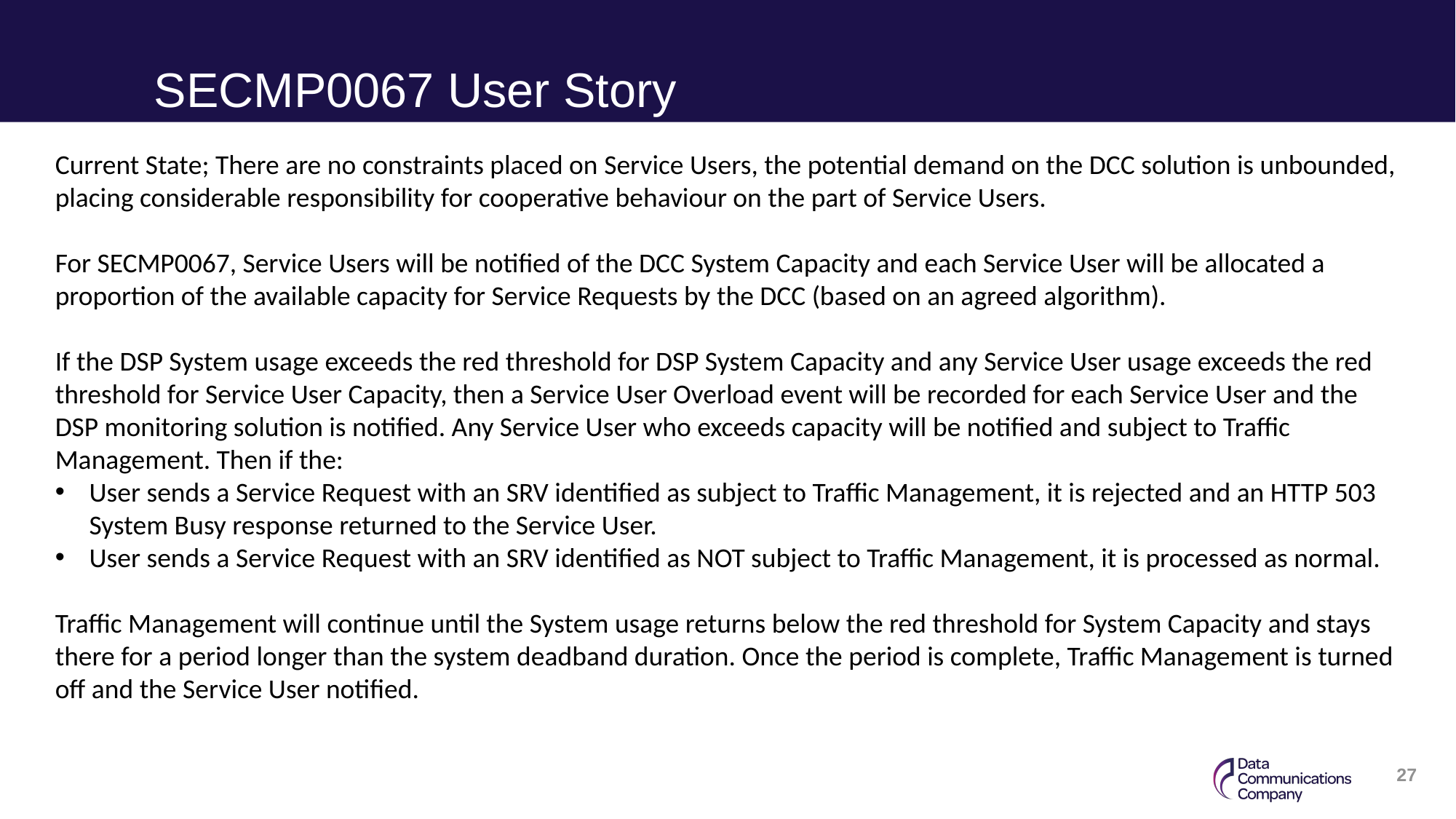

SECMP0067 User Story
Current State; There are no constraints placed on Service Users, the potential demand on the DCC solution is unbounded, placing considerable responsibility for cooperative behaviour on the part of Service Users.

For SECMP0067, Service Users will be notified of the DCC System Capacity and each Service User will be allocated a proportion of the available capacity for Service Requests by the DCC (based on an agreed algorithm).

If the DSP System usage exceeds the red threshold for DSP System Capacity and any Service User usage exceeds the red threshold for Service User Capacity, then a Service User Overload event will be recorded for each Service User and the DSP monitoring solution is notified. Any Service User who exceeds capacity will be notified and subject to Traffic Management. Then if the:
User sends a Service Request with an SRV identified as subject to Traffic Management, it is rejected and an HTTP 503 System Busy response returned to the Service User.
User sends a Service Request with an SRV identified as NOT subject to Traffic Management, it is processed as normal.

Traffic Management will continue until the System usage returns below the red threshold for System Capacity and stays there for a period longer than the system deadband duration. Once the period is complete, Traffic Management is turned off and the Service User notified.

27